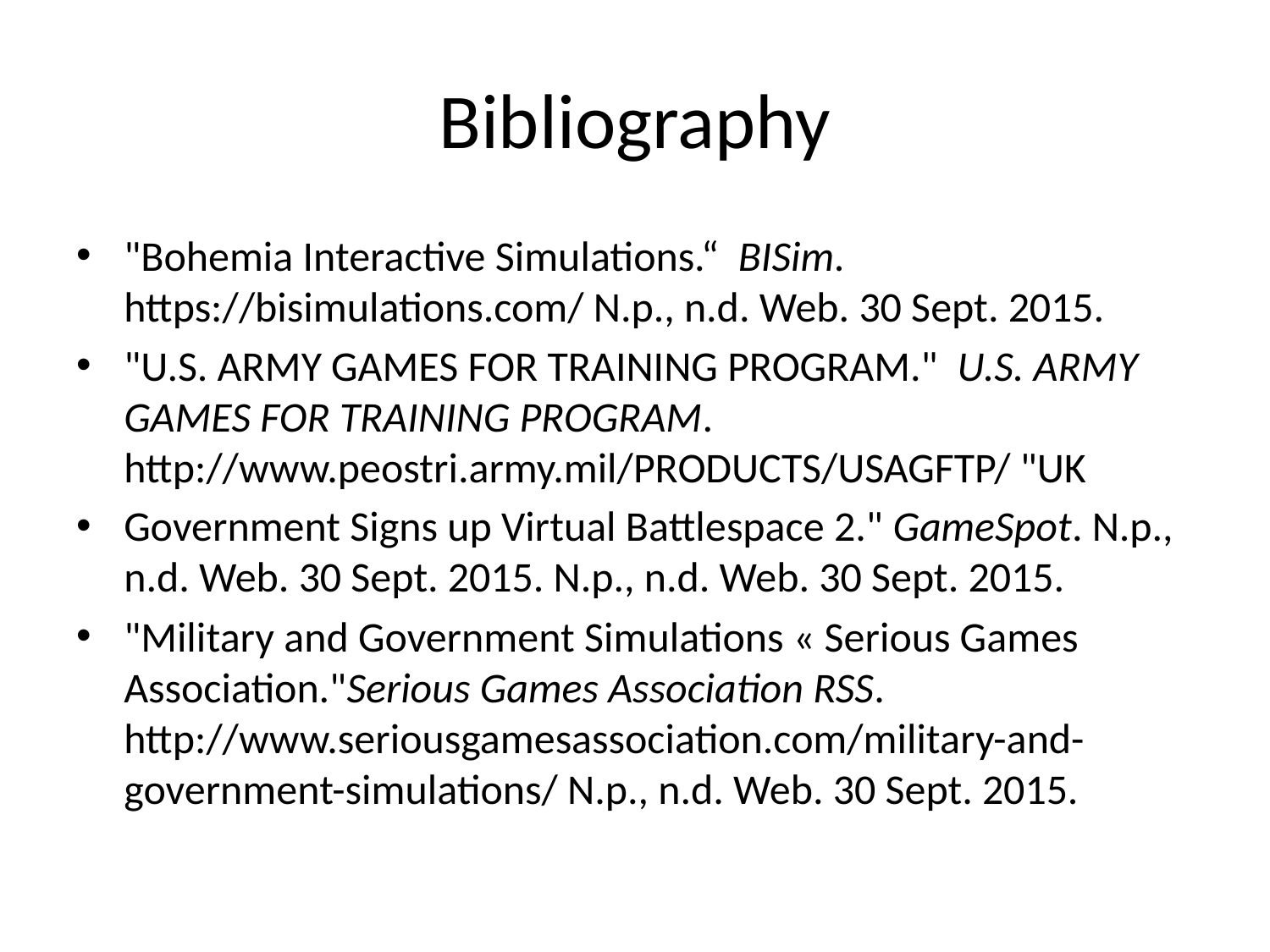

# Bibliography
"Bohemia Interactive Simulations.“  BISim. https://bisimulations.com/ N.p., n.d. Web. 30 Sept. 2015.
"U.S. ARMY GAMES FOR TRAINING PROGRAM."  U.S. ARMY GAMES FOR TRAINING PROGRAM. http://www.peostri.army.mil/PRODUCTS/USAGFTP/ "UK
Government Signs up Virtual Battlespace 2." GameSpot. N.p., n.d. Web. 30 Sept. 2015. N.p., n.d. Web. 30 Sept. 2015.
"Military and Government Simulations « Serious Games Association."Serious Games Association RSS. http://www.seriousgamesassociation.com/military-and-government-simulations/ N.p., n.d. Web. 30 Sept. 2015.